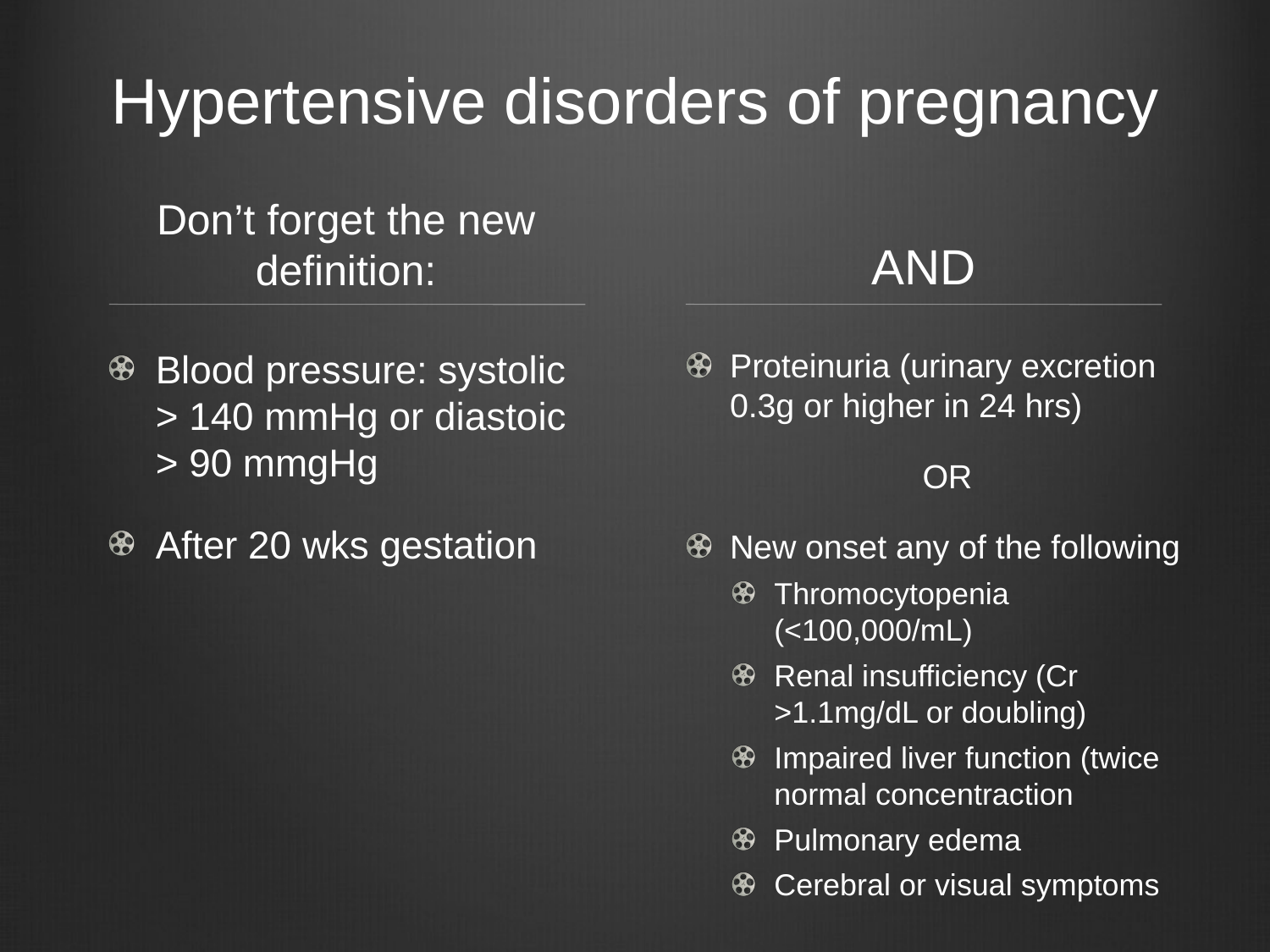

# Hypertensive disorders of pregnancy
Don’t forget the new definition:
AND
Proteinuria (urinary excretion 0.3g or higher in 24 hrs)
OR
New onset any of the following
Thromocytopenia (<100,000/mL)
Renal insufficiency (Cr >1.1mg/dL or doubling)
Impaired liver function (twice normal concentraction
Pulmonary edema
Cerebral or visual symptoms

Blood pressure: systolic > 140 mmHg or diastoic > 90 mmgHg
After 20 wks gestation